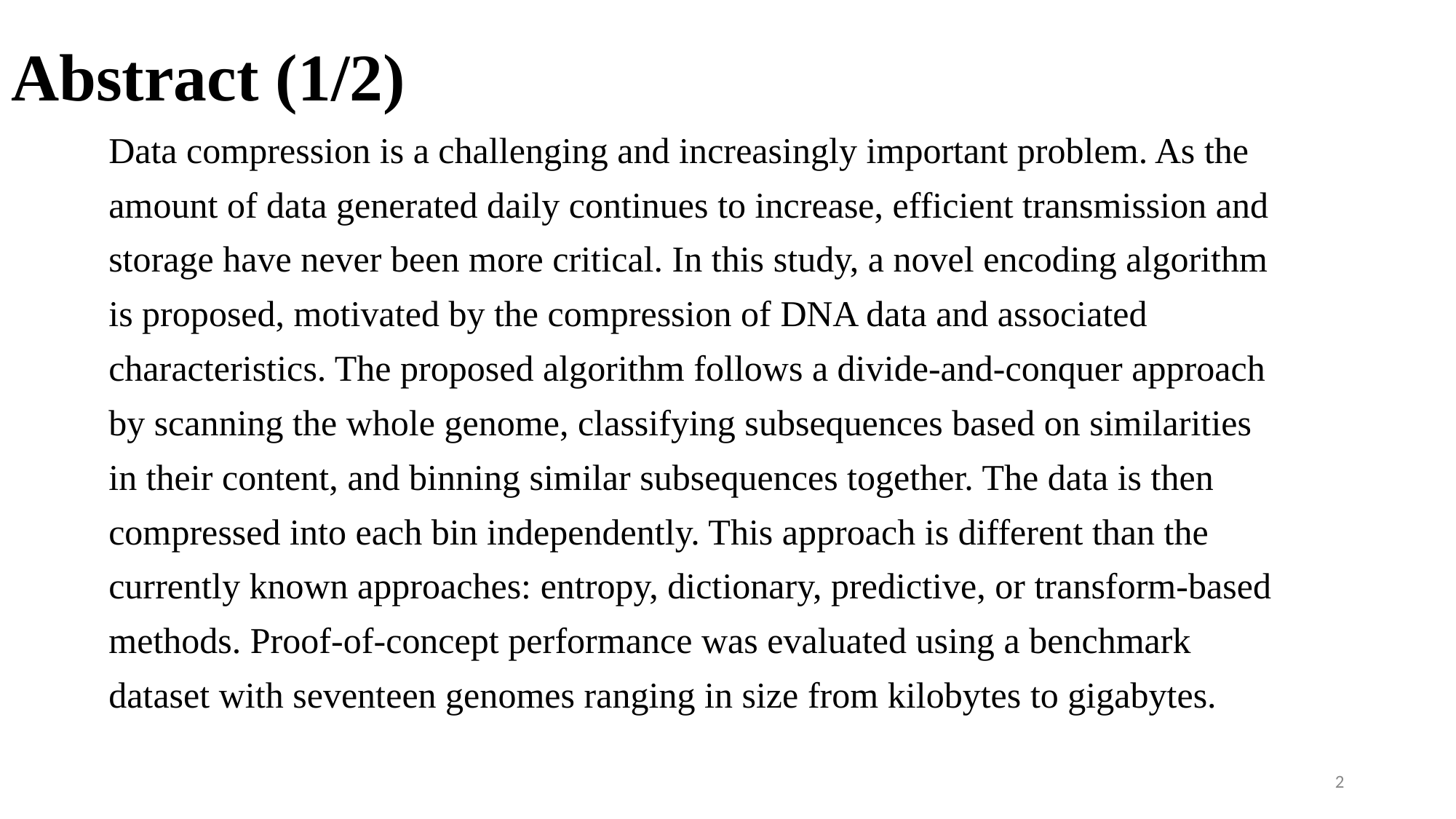

# Abstract (1/2)
Data compression is a challenging and increasingly important problem. As the
amount of data generated daily continues to increase, efficient transmission and
storage have never been more critical. In this study, a novel encoding algorithm
is proposed, motivated by the compression of DNA data and associated
characteristics. The proposed algorithm follows a divide-and-conquer approach
by scanning the whole genome, classifying subsequences based on similarities
in their content, and binning similar subsequences together. The data is then
compressed into each bin independently. This approach is different than the
currently known approaches: entropy, dictionary, predictive, or transform-based
methods. Proof-of-concept performance was evaluated using a benchmark
dataset with seventeen genomes ranging in size from kilobytes to gigabytes.
2